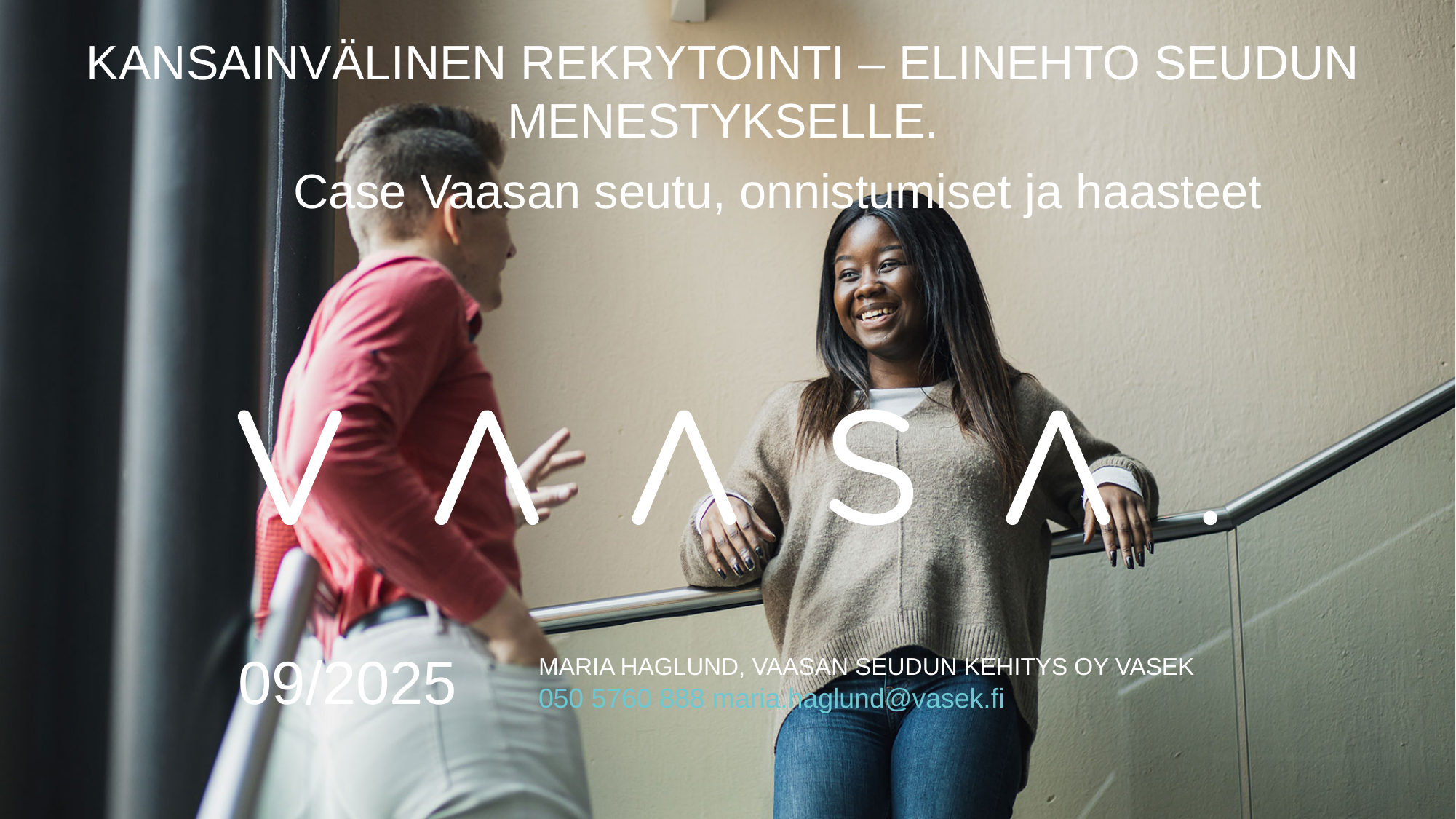

# KANSAINVÄLINEN REKRYTOINTI – ELINEHTO SEUDUN MENESTYKSELLE. Case Vaasan seutu, onnistumiset ja haasteet
Maria Haglund, VAASAN SEUDUN KEHITYS OY VASEK
09/2025
050 5760 888 maria.haglund@vasek.fi